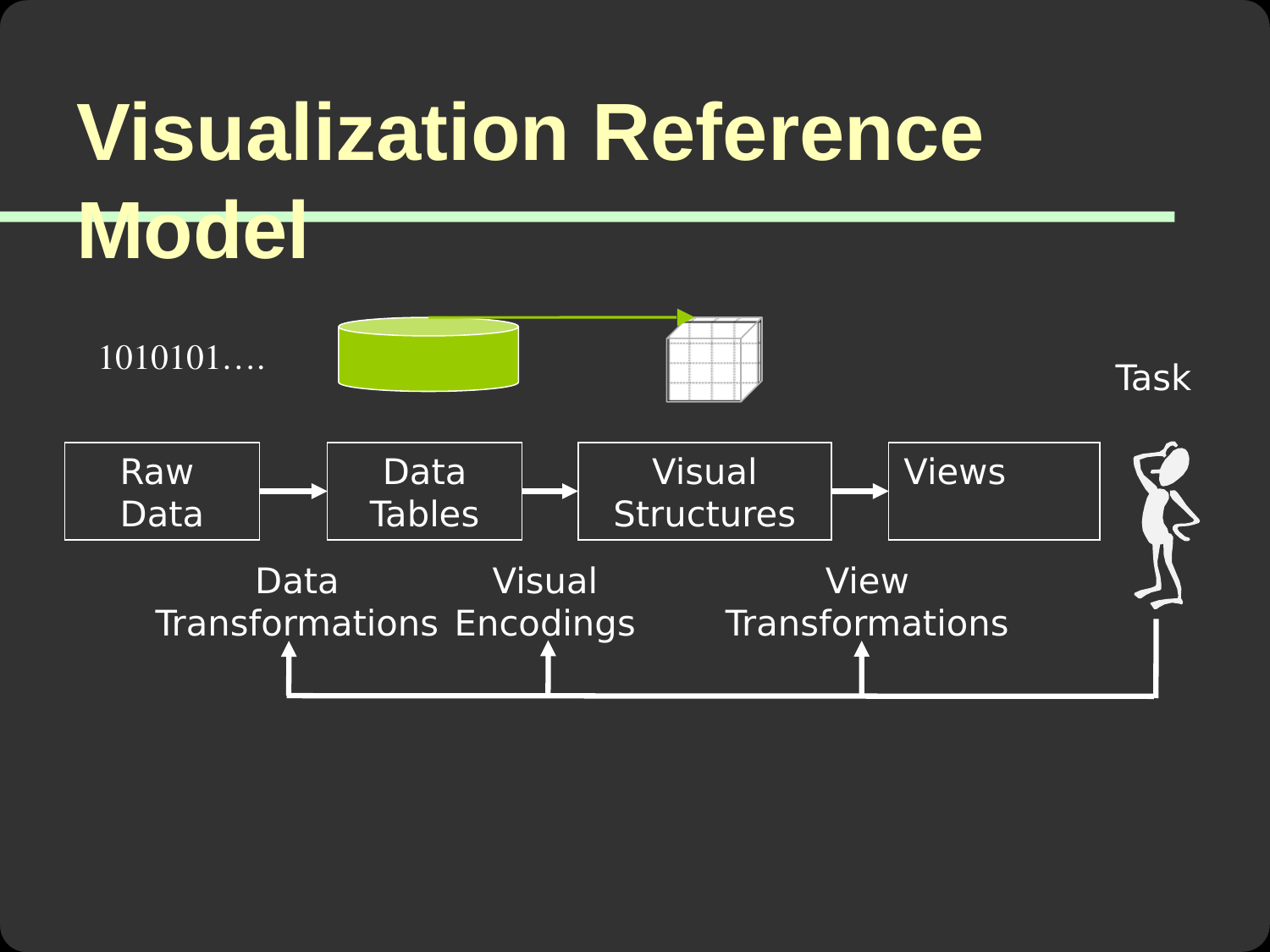

# Visualization Reference Model

1010101….
Task

Raw Data
Data Tables
Visual Structures
Views
Data Transformations
Visual Encodings
View Transformations